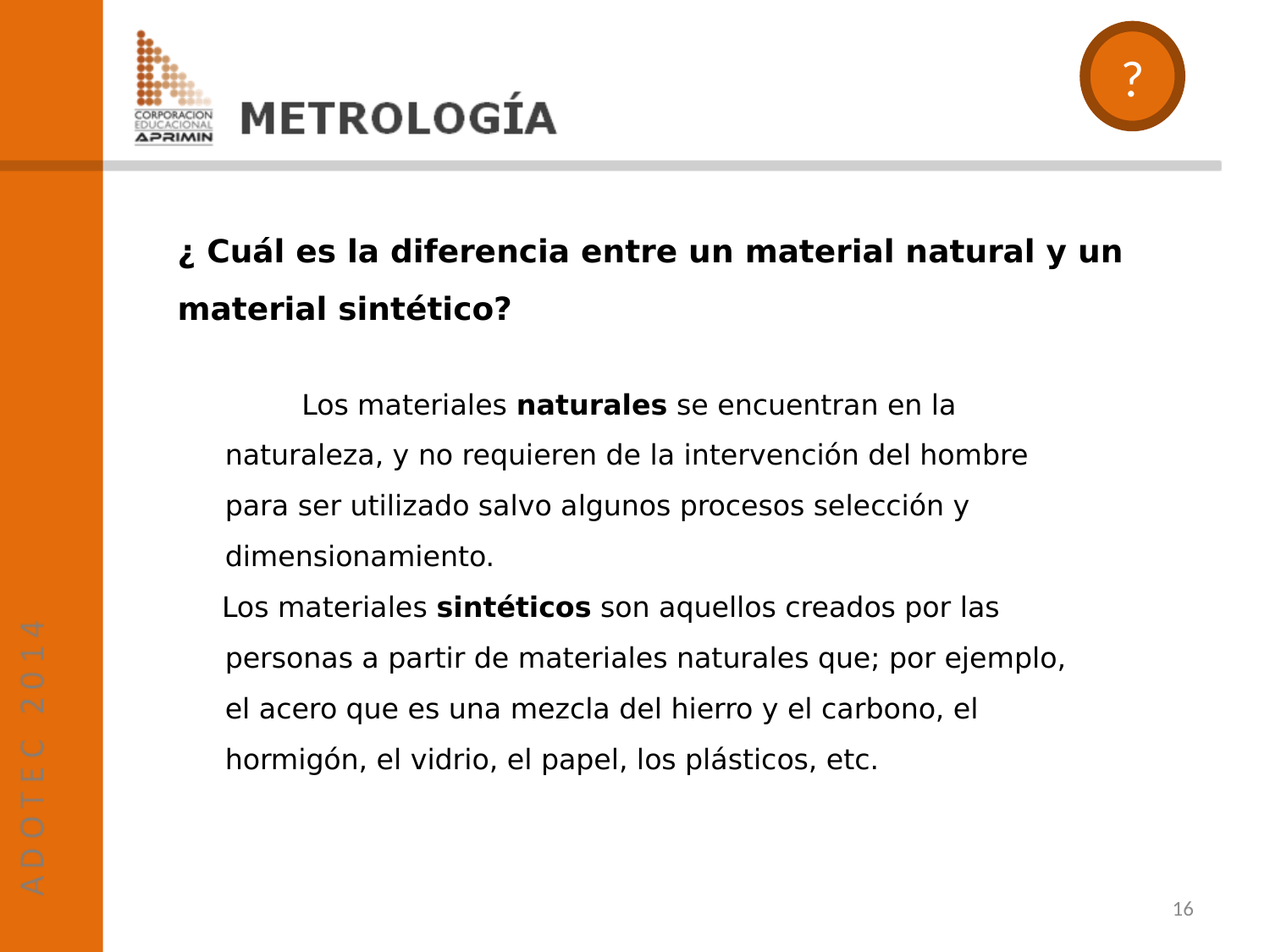

?
¿ Cuál es la diferencia entre un material natural y un material sintético?

              Los materiales naturales se encuentran en la naturaleza, y no requieren de la intervención del hombre para ser utilizado salvo algunos procesos selección y dimensionamiento.
     Los materiales sintéticos son aquellos creados por las personas a partir de materiales naturales que; por ejemplo, el acero que es una mezcla del hierro y el carbono, el hormigón, el vidrio, el papel, los plásticos, etc.

16